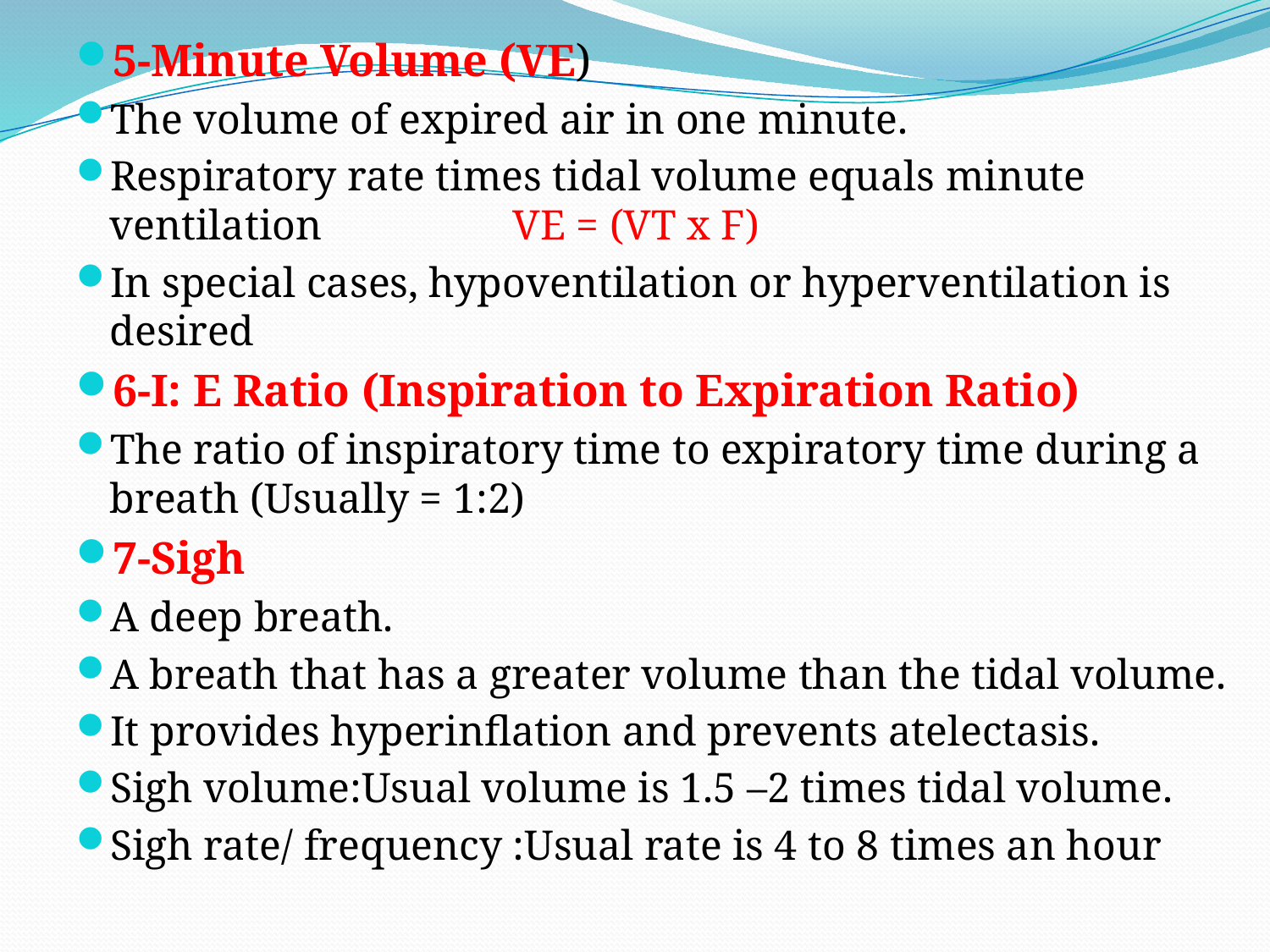

#
5-Minute Volume (VE)
The volume of expired air in one minute.
Respiratory rate times tidal volume equals minute ventilation                  VE = (VT x F)
In special cases, hypoventilation or hyperventilation is desired
6-I: E Ratio (Inspiration to Expiration Ratio)
The ratio of inspiratory time to expiratory time during a breath (Usually = 1:2)
7-Sigh
A deep breath.
A breath that has a greater volume than the tidal volume.
It provides hyperinflation and prevents atelectasis.
Sigh volume:Usual volume is 1.5 –2 times tidal volume.
Sigh rate/ frequency :Usual rate is 4 to 8 times an hour